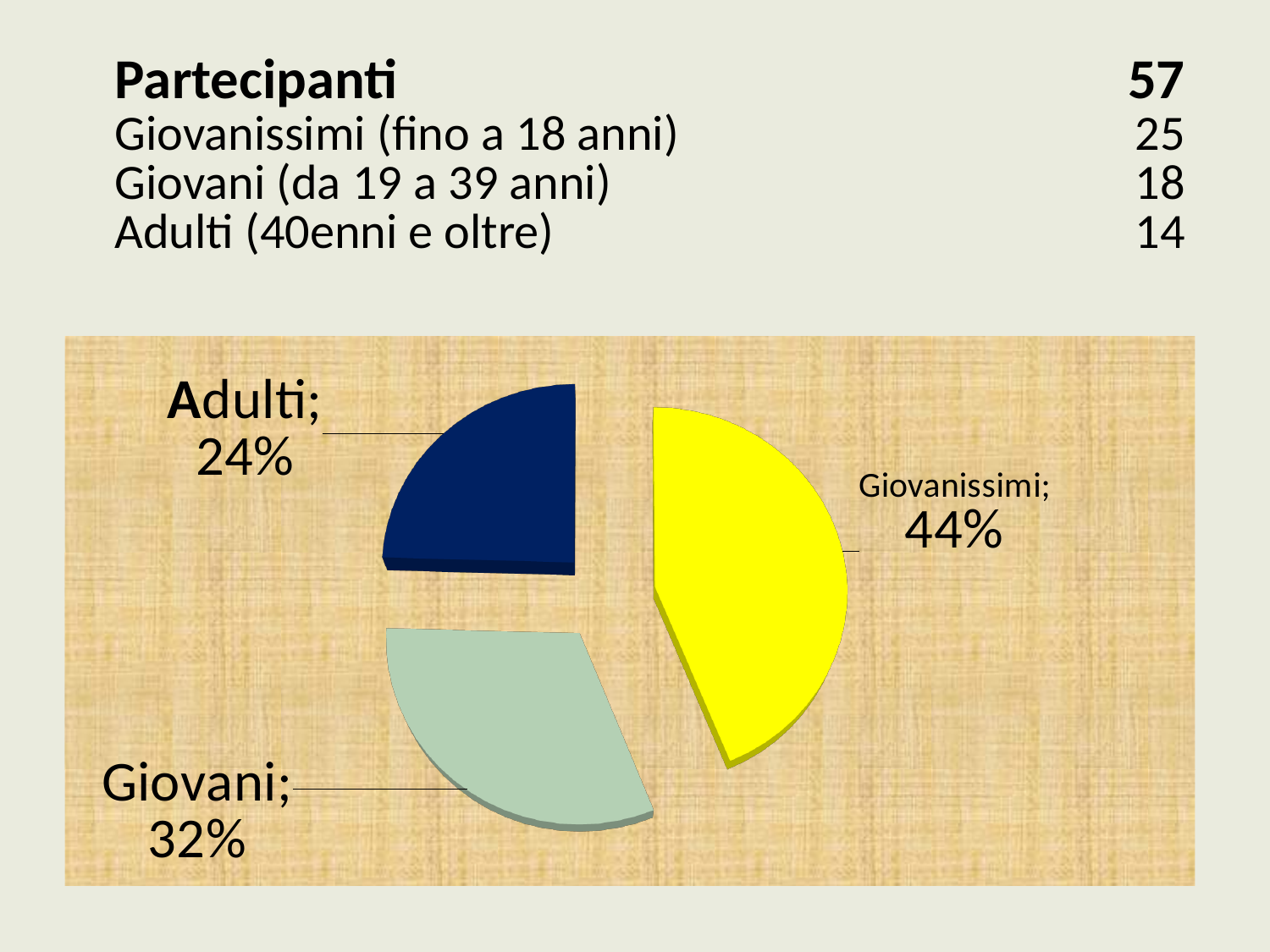

| Partecipanti | 57 |
| --- | --- |
| Giovanissimi (fino a 18 anni) | 25 |
| Giovani (da 19 a 39 anni) | 18 |
| Adulti (40enni e oltre) | 14 |

[unsupported chart]